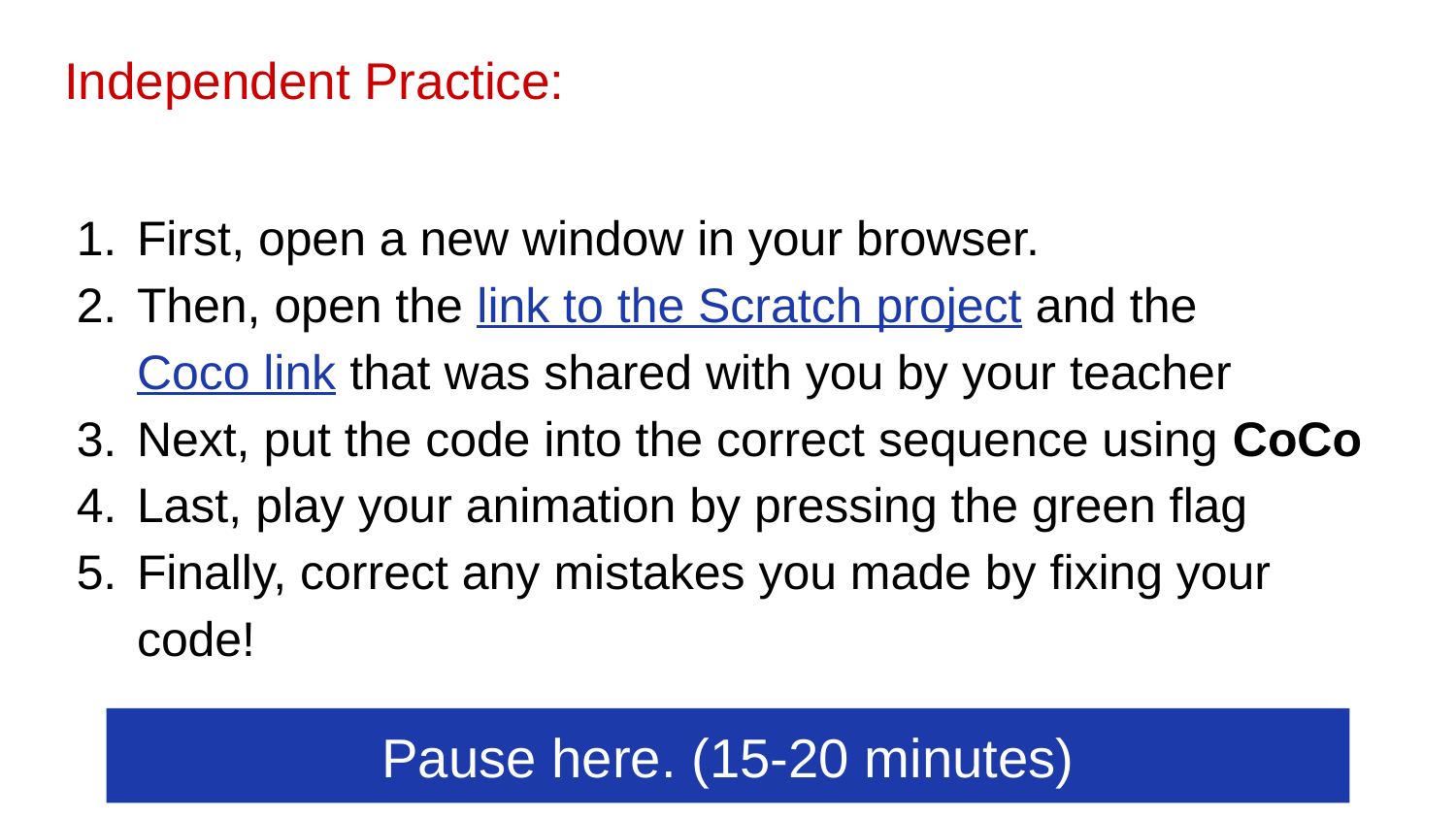

# Independent Practice:
First, open a new window in your browser.
Then, open the link to the Scratch project and the Coco link that was shared with you by your teacher
Next, put the code into the correct sequence using CoCo
Last, play your animation by pressing the green flag
Finally, correct any mistakes you made by fixing your code!
Pause here. (15-20 minutes)